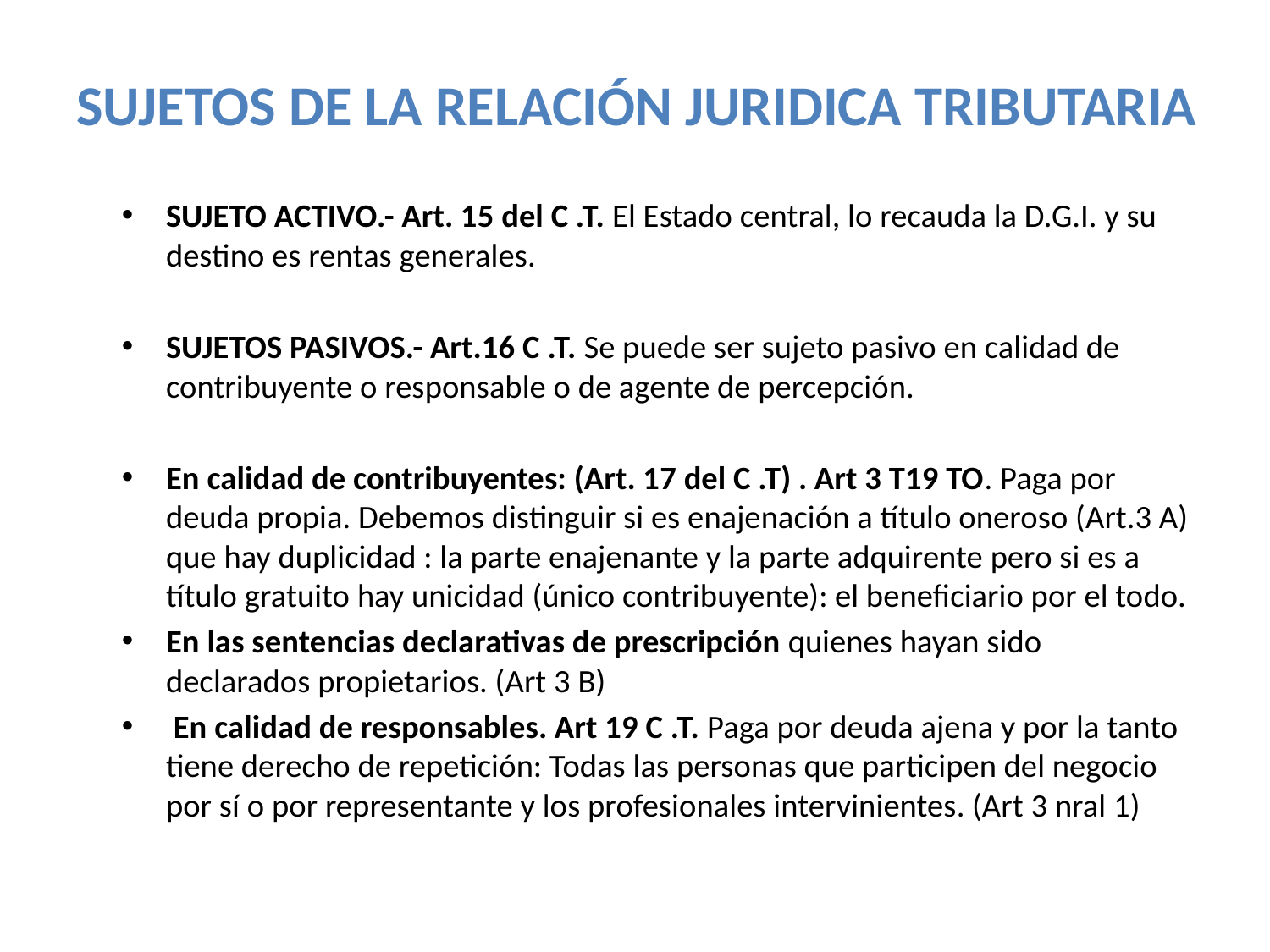

# SUJETOS DE LA RELACIÓN JURIDICA TRIBUTARIA
SUJETO ACTIVO.- Art. 15 del C .T. El Estado central, lo recauda la D.G.I. y su destino es rentas generales.

SUJETOS PASIVOS.- Art.16 C .T. Se puede ser sujeto pasivo en calidad de contribuyente o responsable o de agente de percepción.

En calidad de contribuyentes: (Art. 17 del C .T) . Art 3 T19 TO. Paga por deuda propia. Debemos distinguir si es enajenación a título oneroso (Art.3 A) que hay duplicidad : la parte enajenante y la parte adquirente pero si es a título gratuito hay unicidad (único contribuyente): el beneficiario por el todo.
En las sentencias declarativas de prescripción quienes hayan sido declarados propietarios. (Art 3 B)
 En calidad de responsables. Art 19 C .T. Paga por deuda ajena y por la tanto tiene derecho de repetición: Todas las personas que participen del negocio por sí o por representante y los profesionales intervinientes. (Art 3 nral 1)